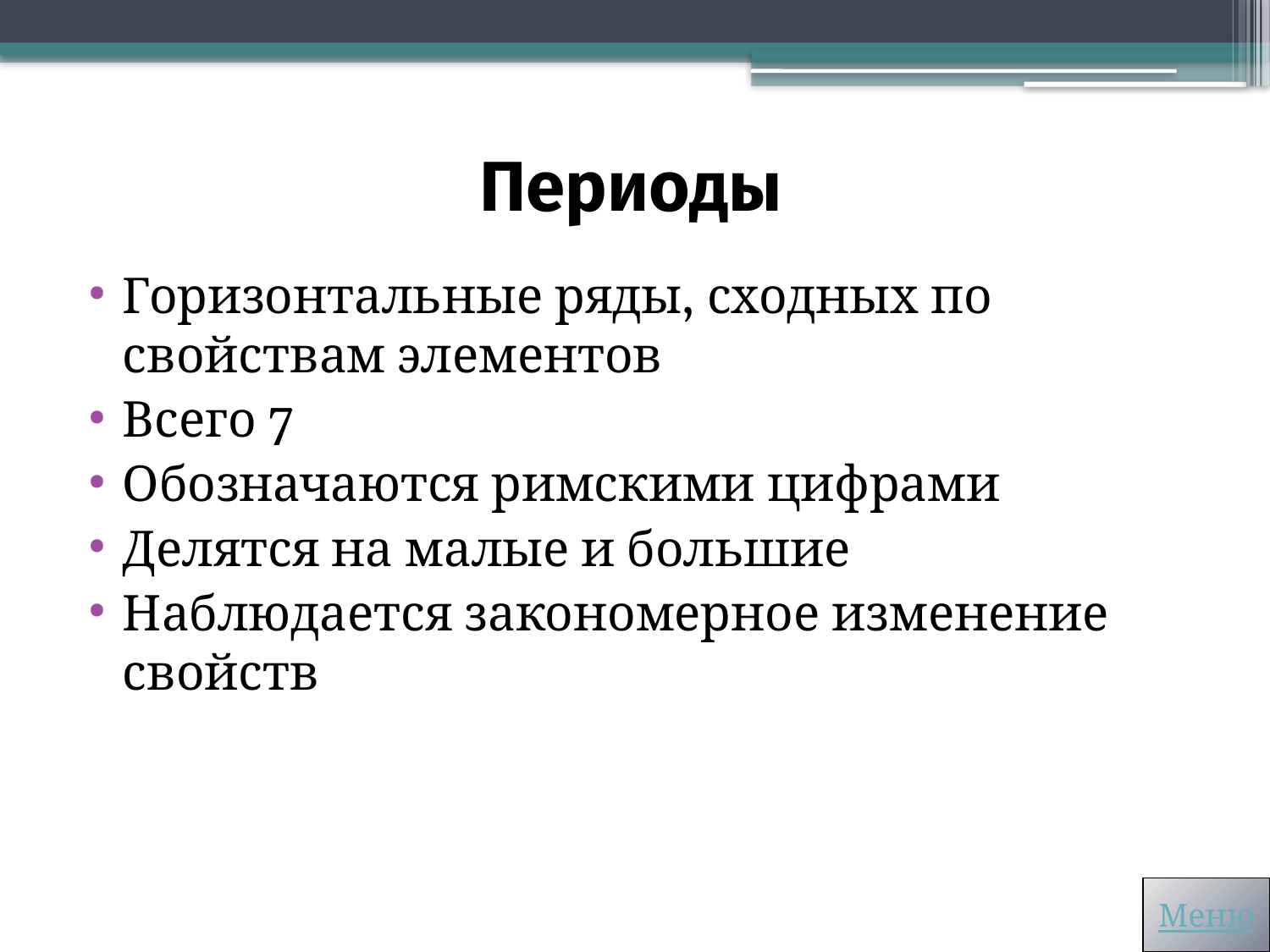

# Периоды
Горизонтальные ряды, сходных по свойствам элементов
Всего 7
Обозначаются римскими цифрами
Делятся на малые и большие
Наблюдается закономерное изменение свойств

Меню